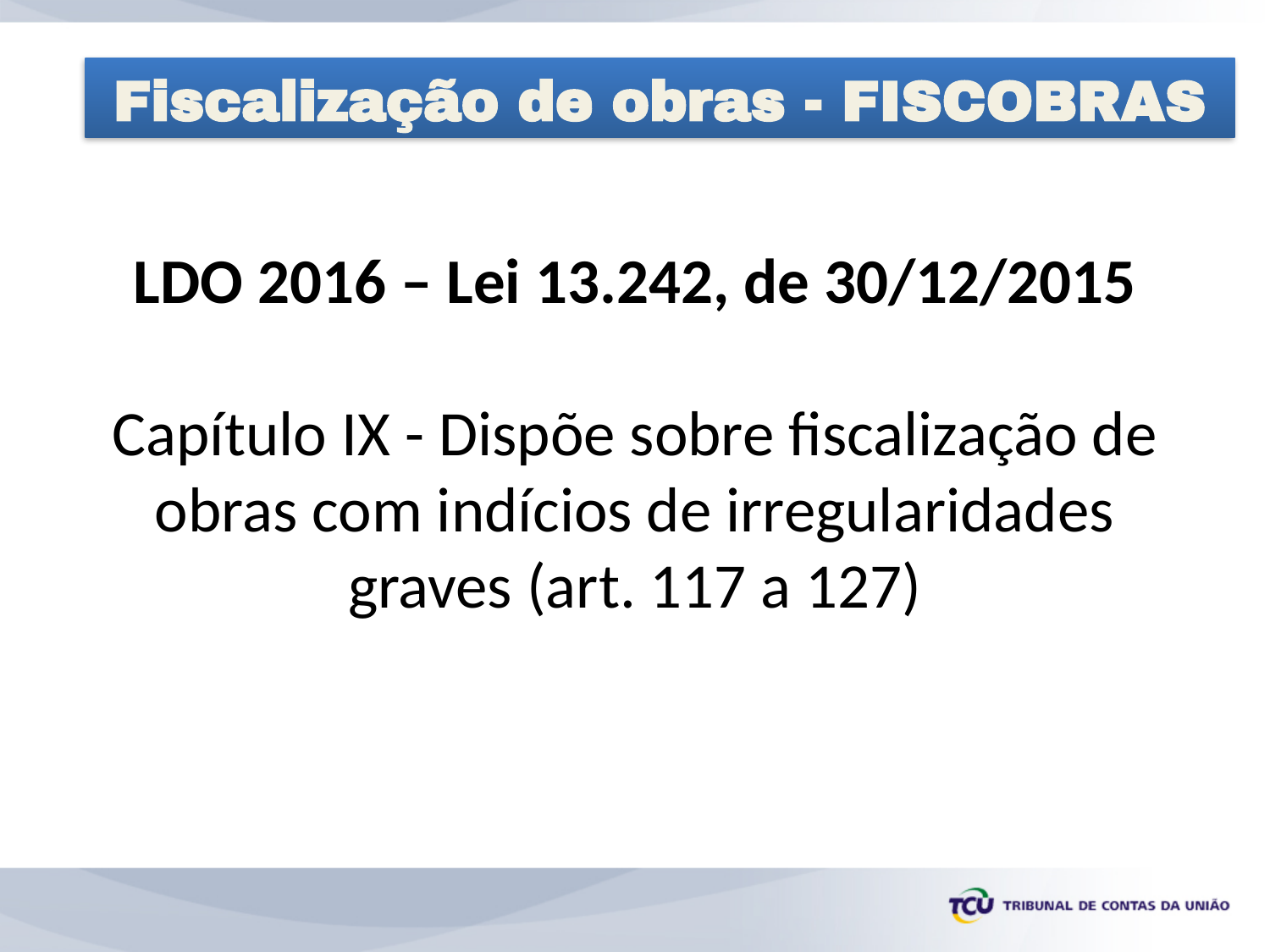

Fiscalização de obras - FISCOBRAS

LDO 2016 – Lei 13.242, de 30/12/2015

Capítulo IX - Dispõe sobre fiscalização de obras com indícios de irregularidades graves (art. 117 a 127)